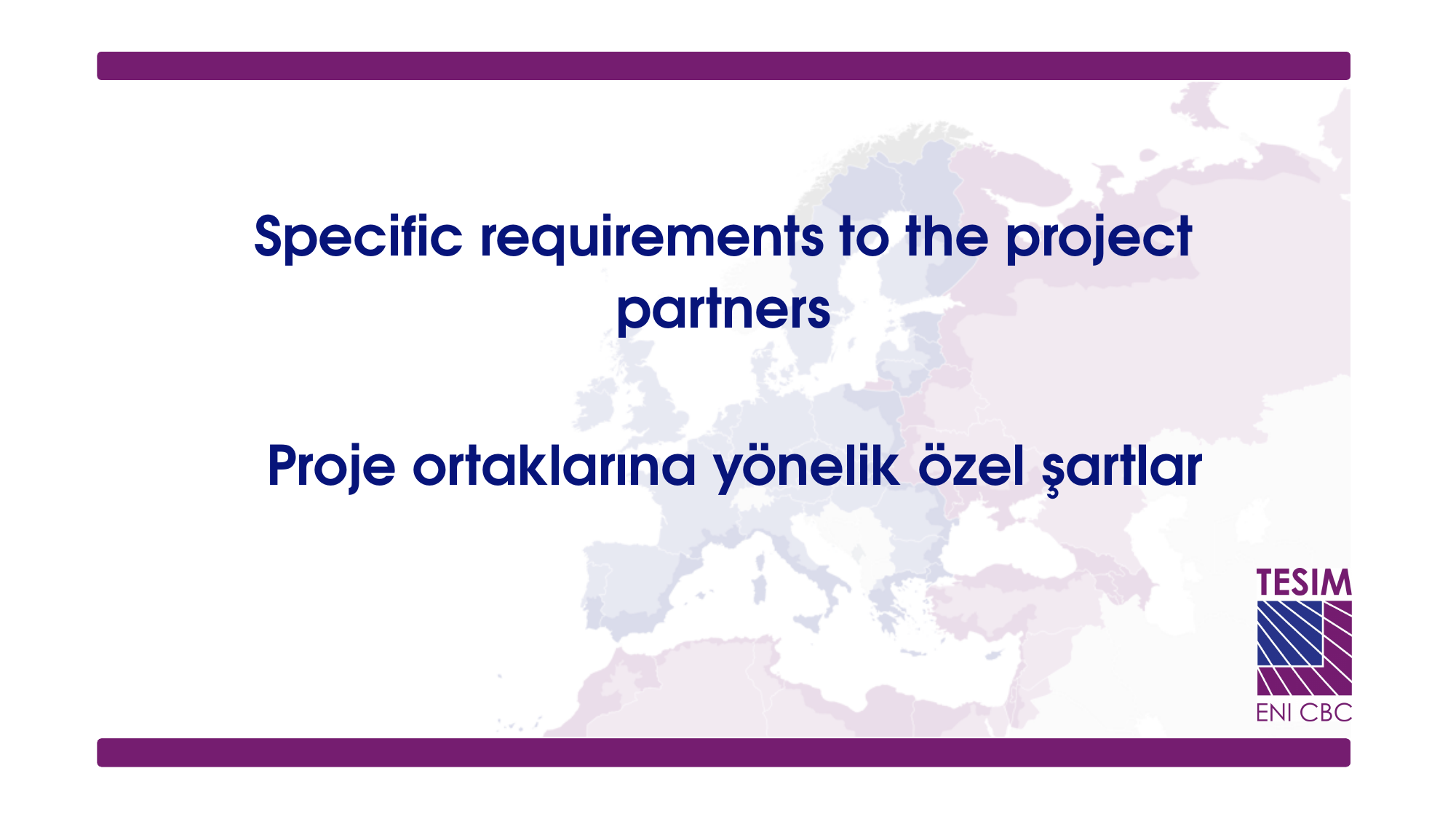

# Specific requirements to the project partners
Proje ortaklarına yönelik özel şartlar